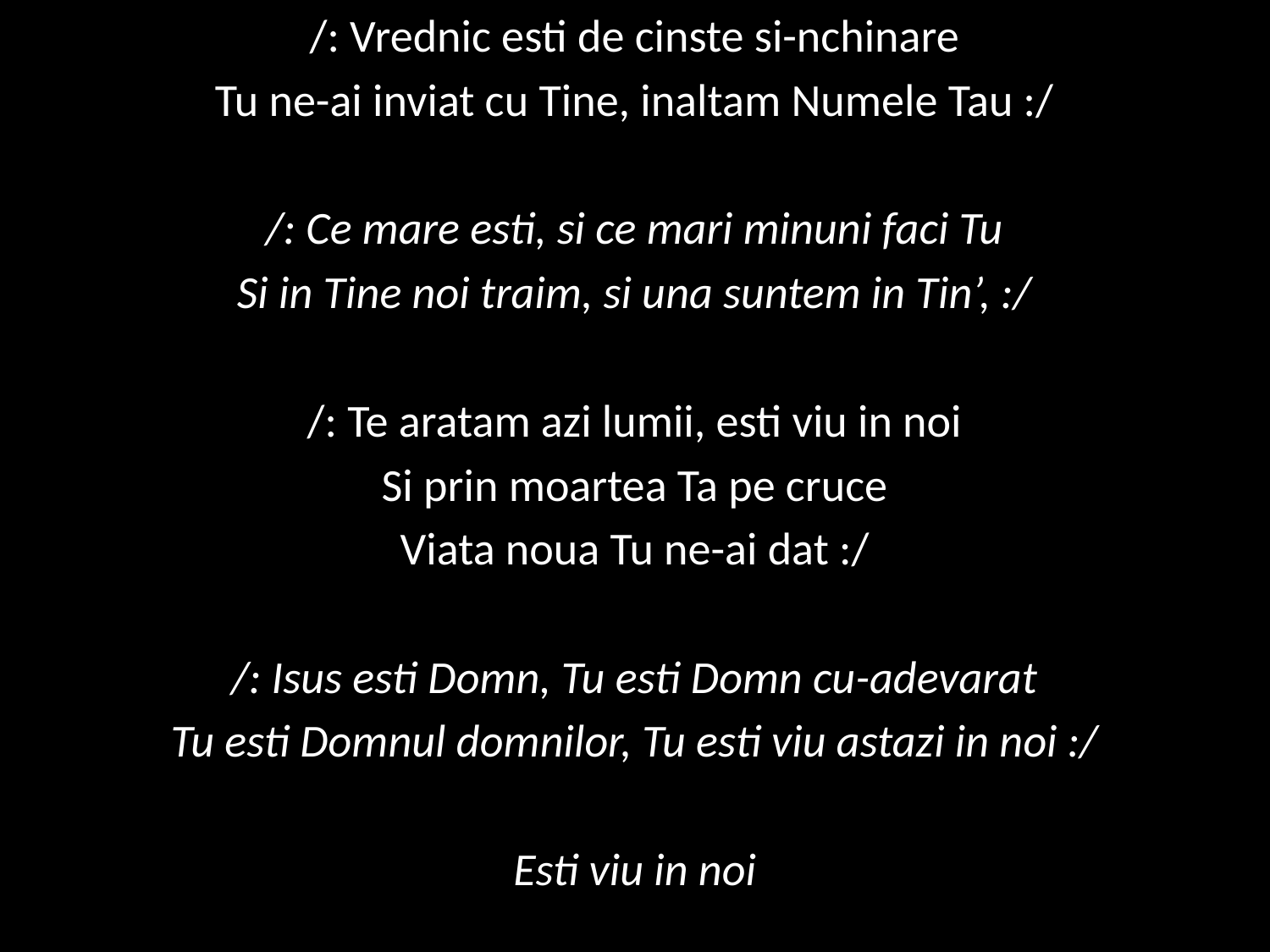

/: Vrednic esti de cinste si-nchinare
Tu ne-ai inviat cu Tine, inaltam Numele Tau :/

/: Ce mare esti, si ce mari minuni faci Tu
Si in Tine noi traim, si una suntem in Tin’, :/

/: Te aratam azi lumii, esti viu in noi
Si prin moartea Ta pe cruce
Viata noua Tu ne-ai dat :/

/: Isus esti Domn, Tu esti Domn cu-adevarat
Tu esti Domnul domnilor, Tu esti viu astazi in noi :/

Esti viu in noi